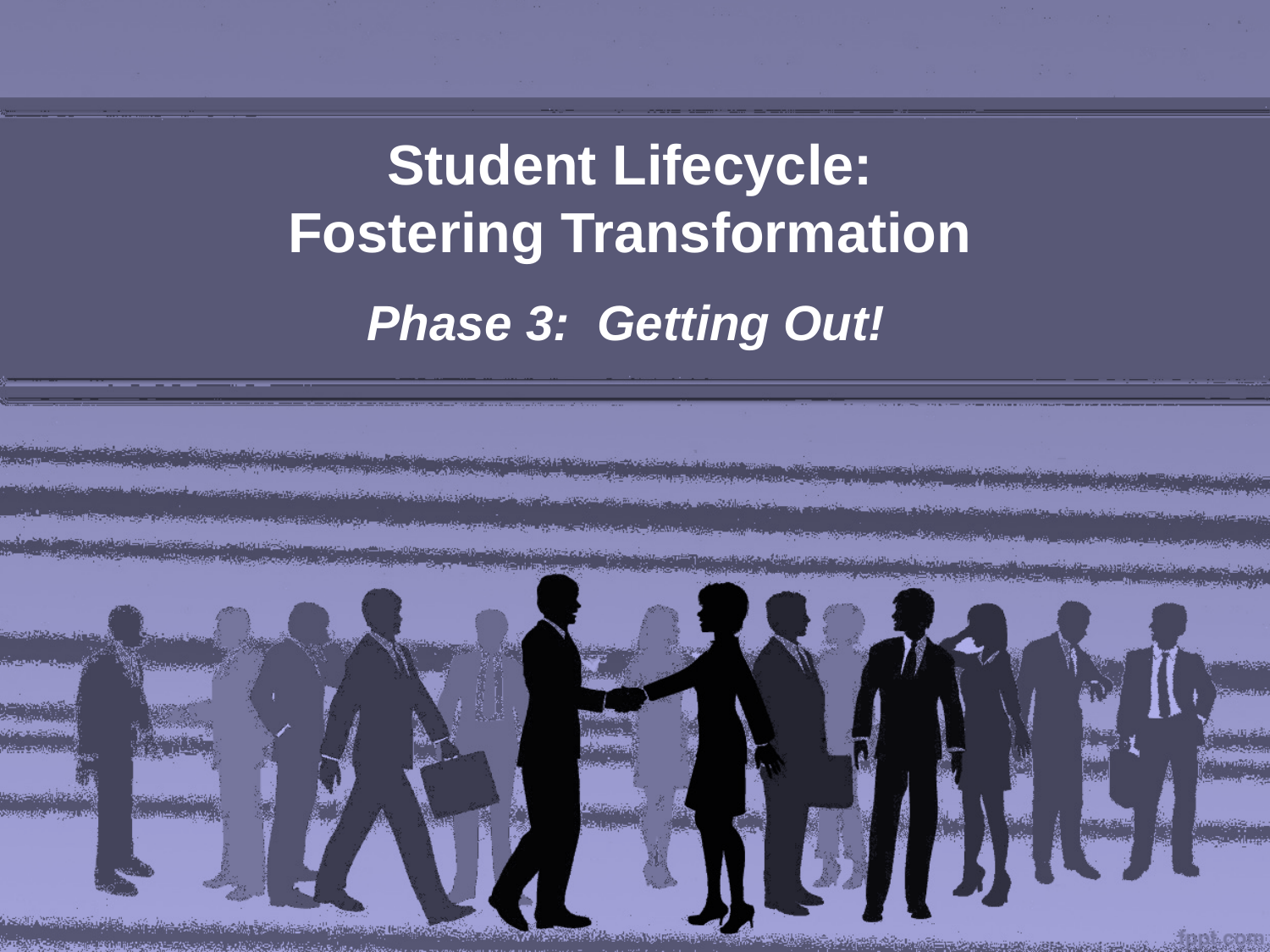

# Student Lifecycle: Fostering Transformation
Phase 3:  Getting Out!